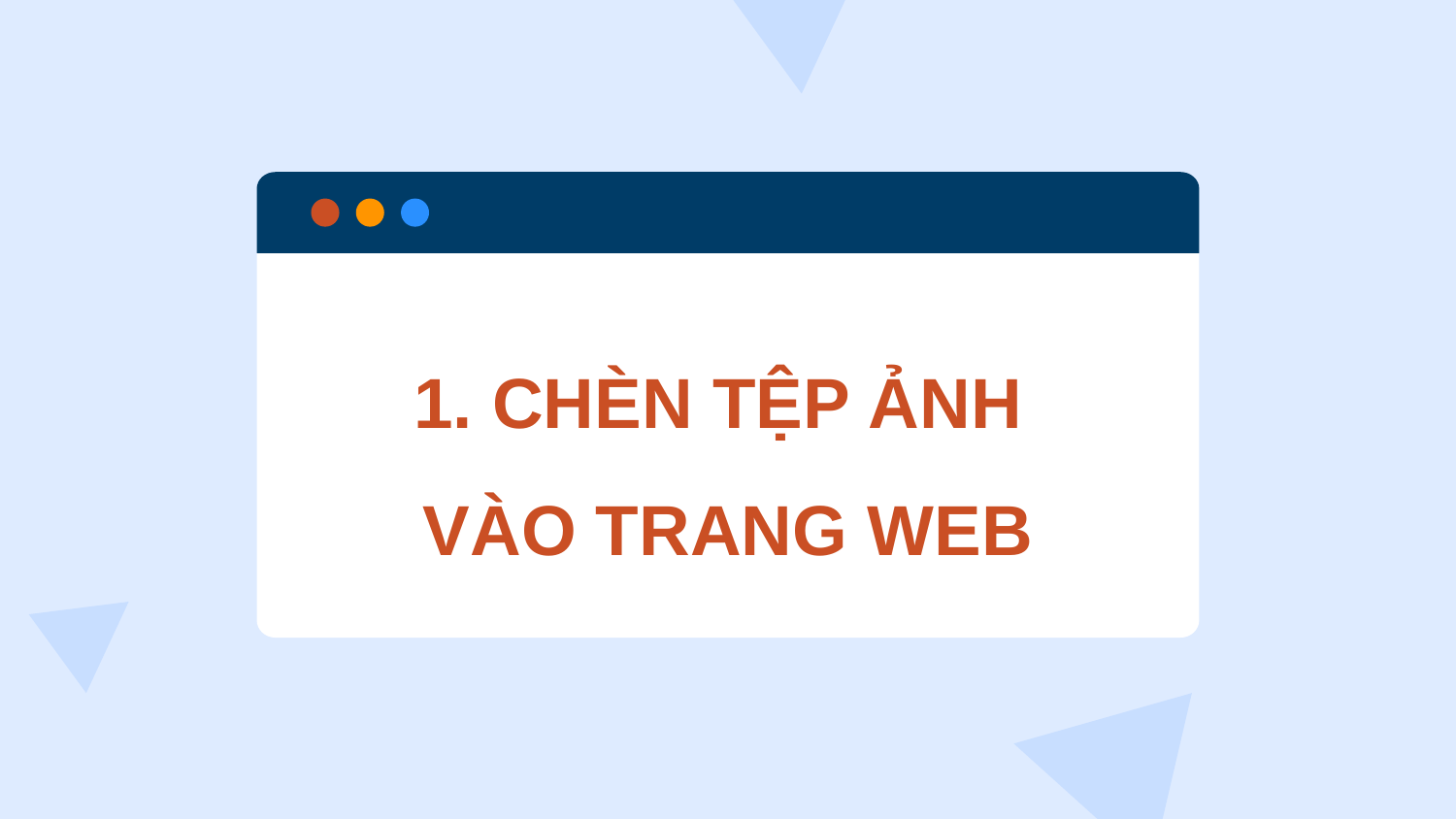

1. CHÈN TỆP ẢNH
VÀO TRANG WEB